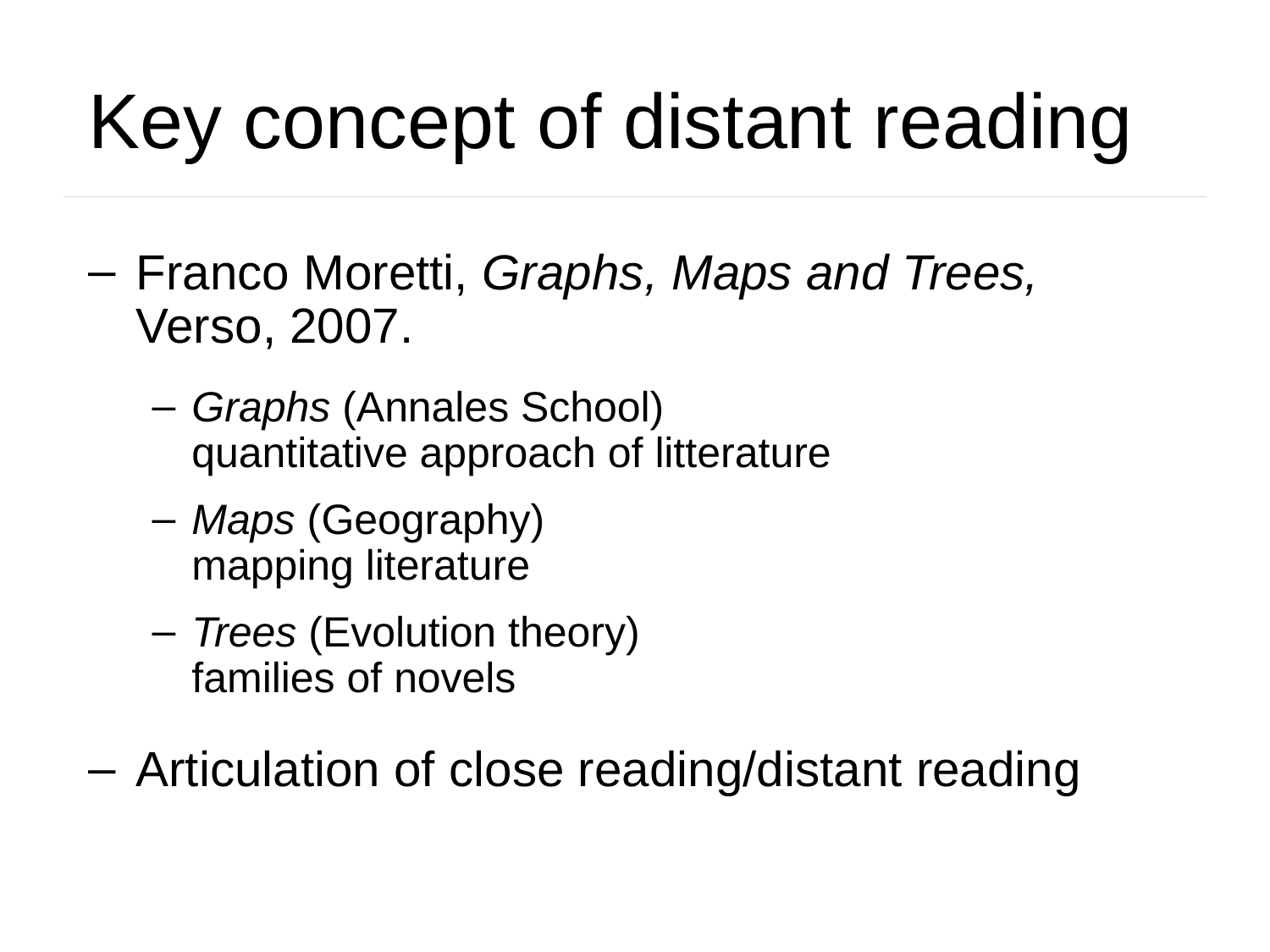

# Key concept of distant reading
Franco Moretti, Graphs, Maps and Trees, Verso, 2007.
Graphs (Annales School)
quantitative approach of litterature
Maps (Geography)
mapping literature
Trees (Evolution theory)
families of novels
Articulation of close reading/distant reading